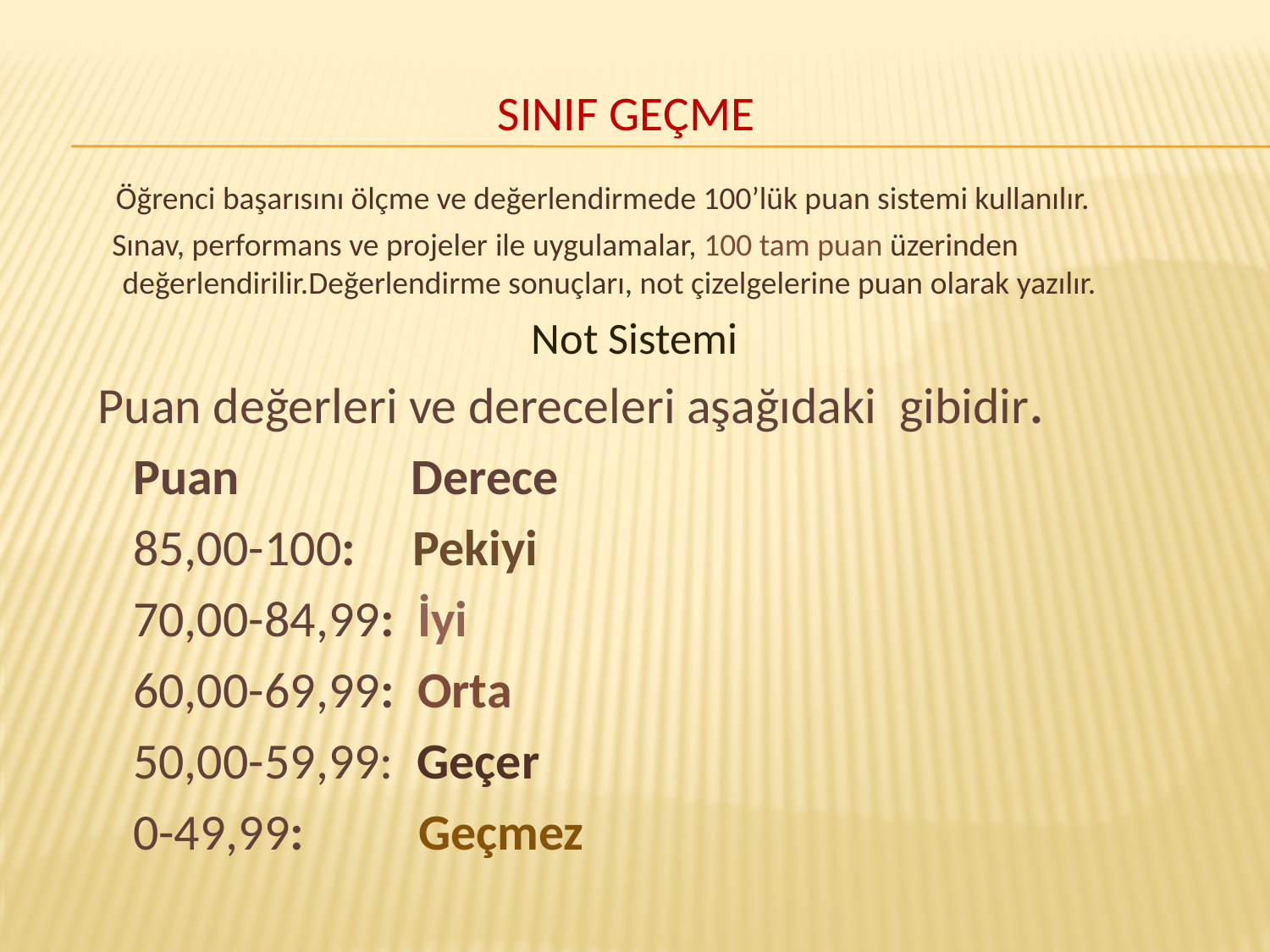

# SINIF GEÇME
    Öğrenci başarısını ölçme ve değerlendirmede 100’lük puan sistemi kullanılır.
     Sınav, performans ve projeler ile uygulamalar, 100 tam puan üzerinden değerlendirilir.Değerlendirme sonuçları, not çizelgelerine puan olarak yazılır.
Not Sistemi
 Puan değerleri ve dereceleri aşağıdaki  gibidir.
     Puan               Derece
     85,00-100:     Pekiyi
     70,00-84,99:  İyi
     60,00-69,99:  Orta
     50,00-59,99:  Geçer
     0-49,99:          Geçmez